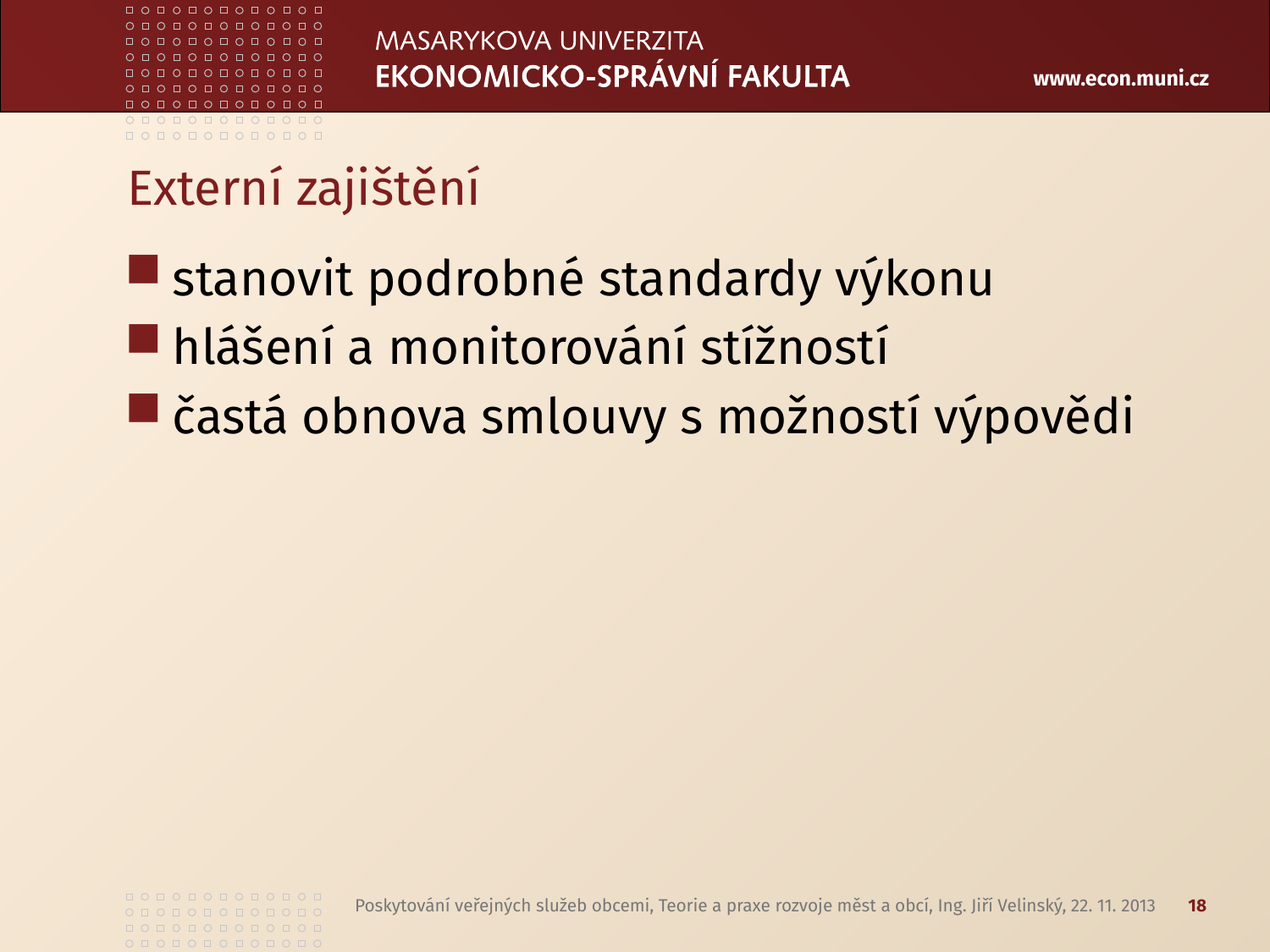

# Externí zajištění
stanovit podrobné standardy výkonu
hlášení a monitorování stížností
častá obnova smlouvy s možností výpovědi
Poskytování veřejných služeb obcemi, Teorie a praxe rozvoje měst a obcí, Ing. Jiří Velinský, 22. 11. 2013
18